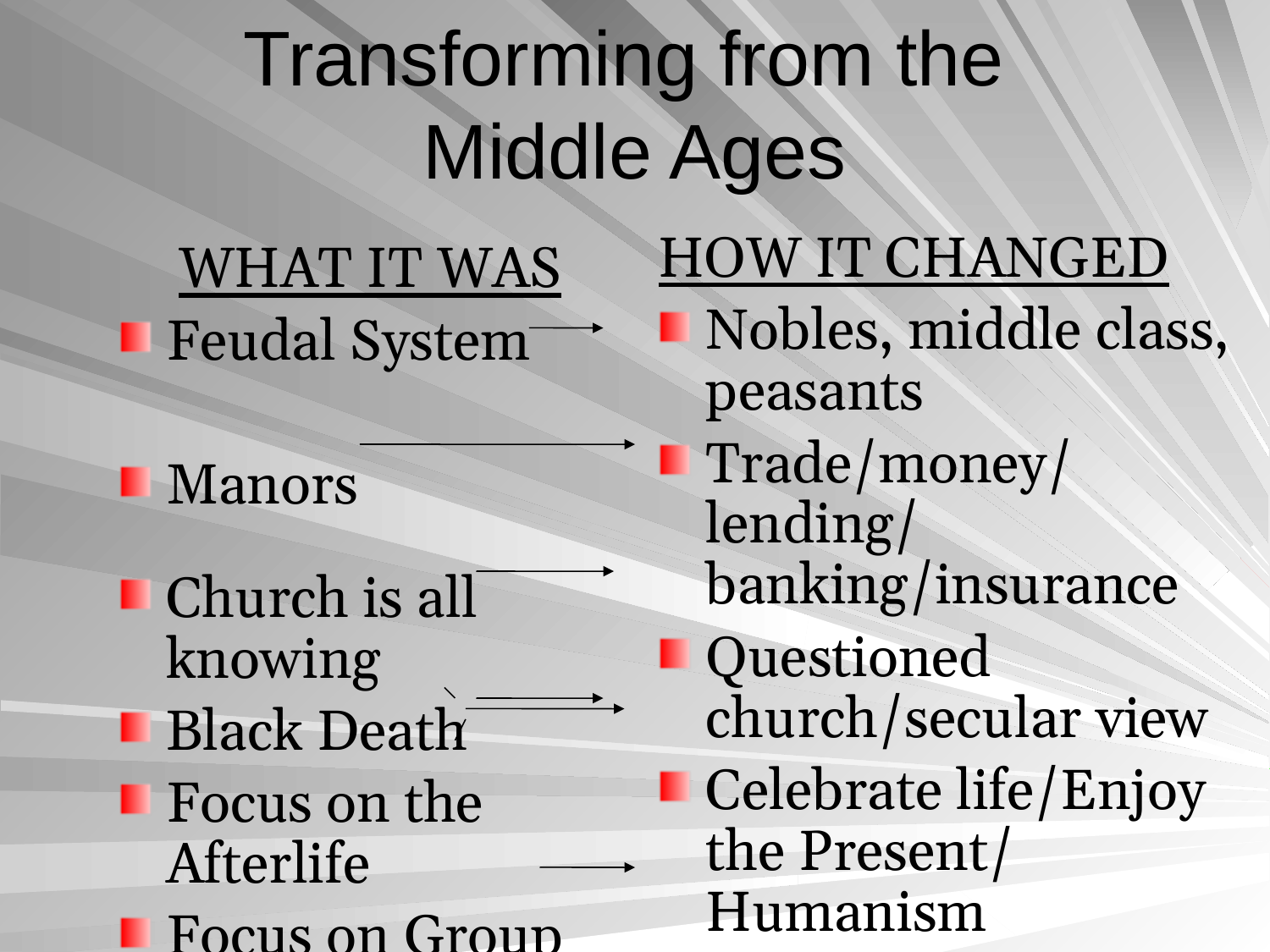

# Transforming from the Middle Ages
HOW IT CHANGED
Nobles, middle class, peasants
Trade/money/lending/      banking/insurance
Questioned church/secular view
Celebrate life/Enjoy the Present/ Humanism

Focus on Individual
WHAT IT WAS
Feudal System

Manors

Church is all knowing
Black Death
Focus on the Afterlife
Focus on Group